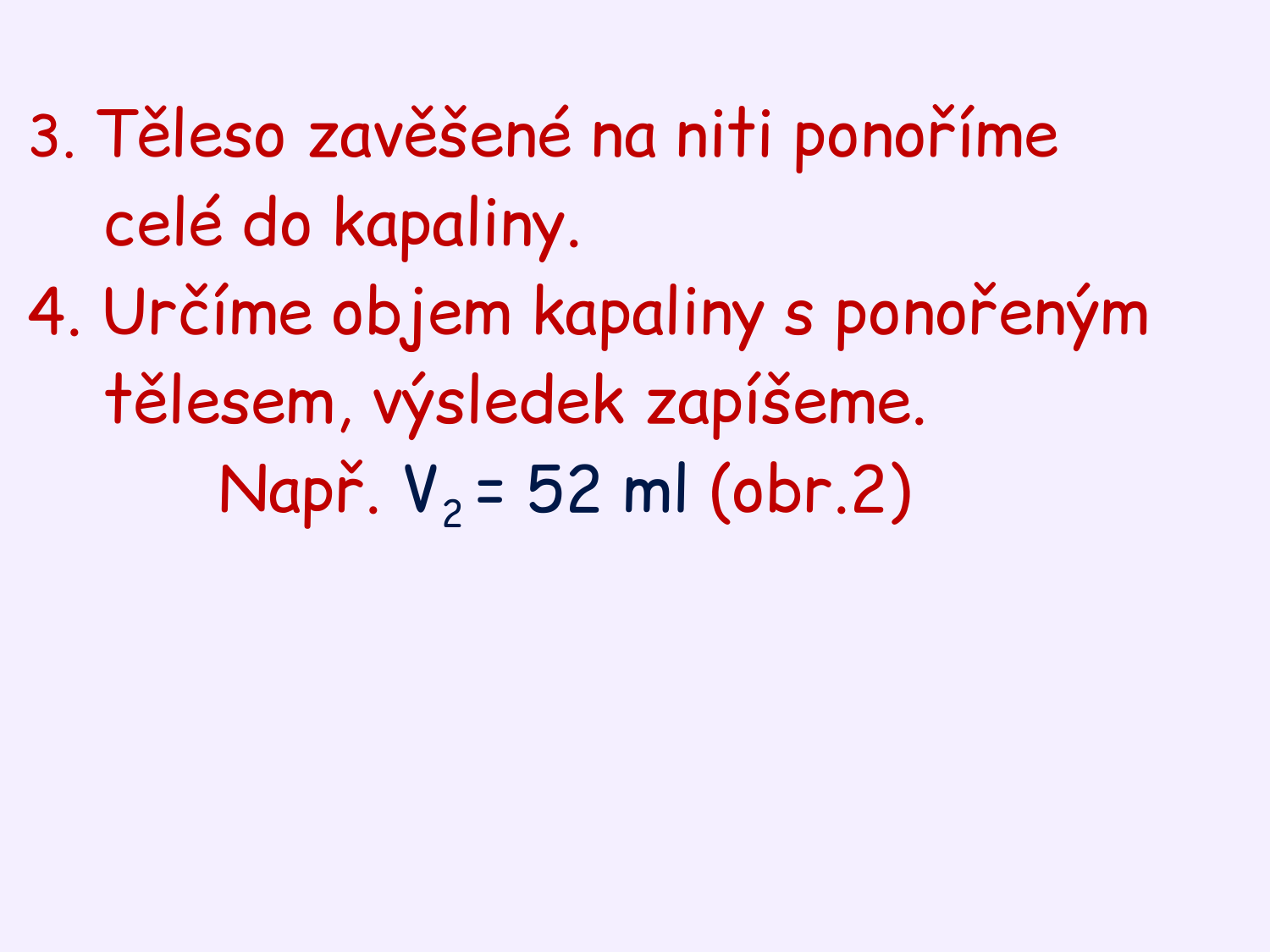

3. Těleso zavěšené na niti ponoříme
    celé do kapaliny.
4. Určíme objem kapaliny s ponořeným
    tělesem, výsledek zapíšeme.
          Např. V2 = 52 ml (obr.2)